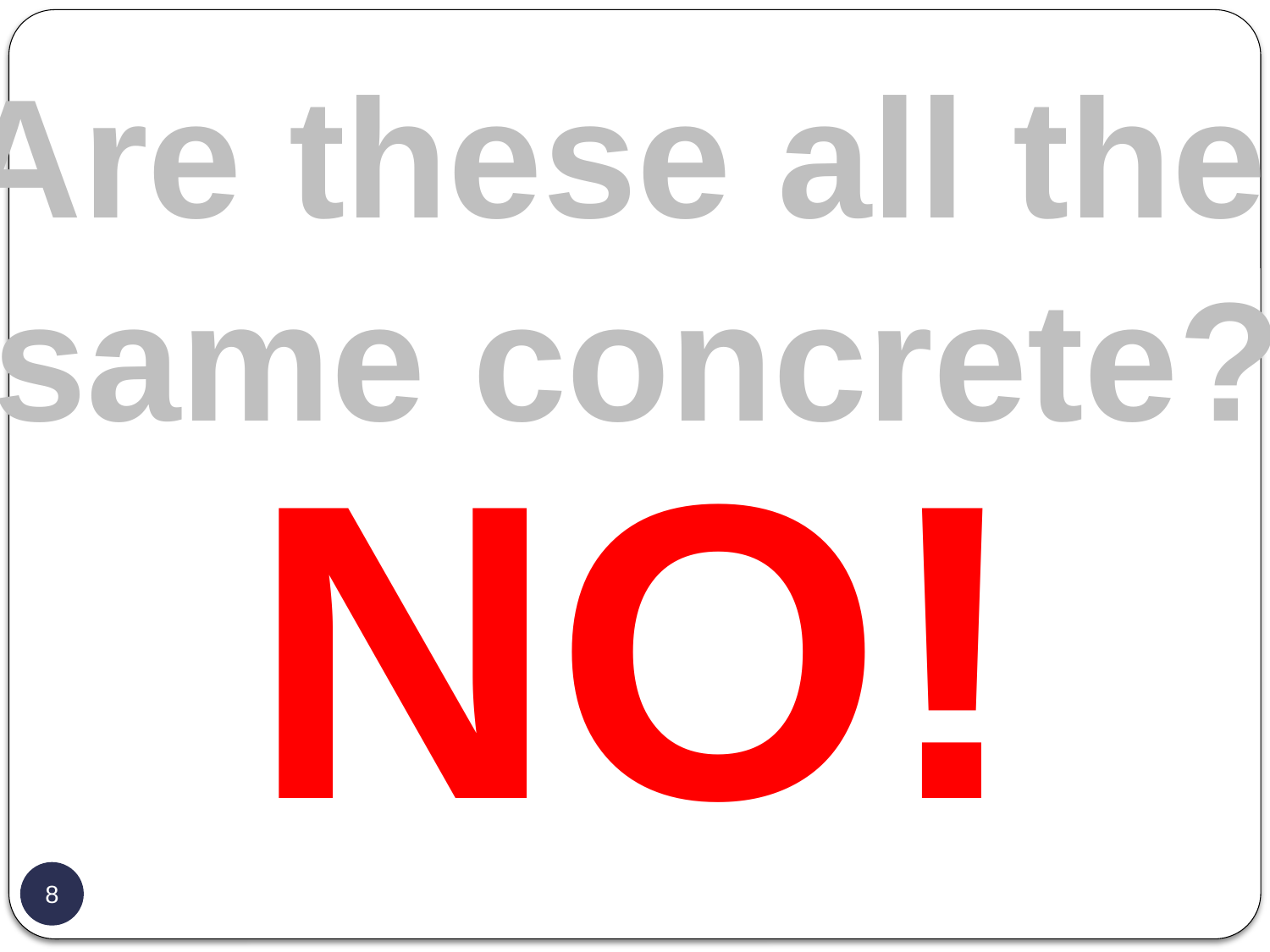

Are these all the
same concrete?
NO!
8